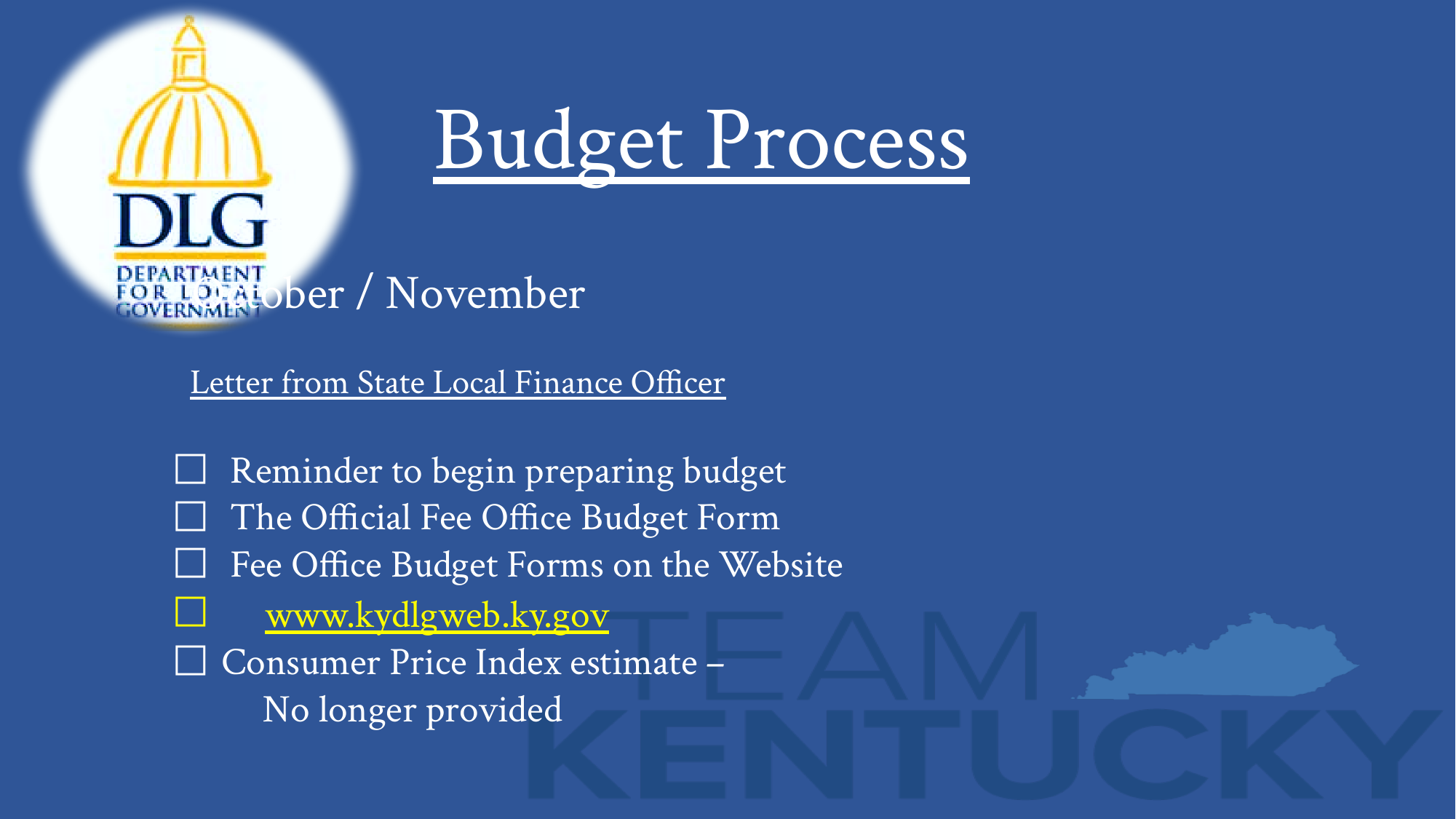

# Budget Process

 			October / November

		   Letter from State Local Finance Officer

  Reminder to begin preparing budget
  The Official Fee Office Budget Form
  Fee Office Budget Forms on the Website
www.kydlgweb.ky.gov
 Consumer Price Index estimate –
 	   No longer provided